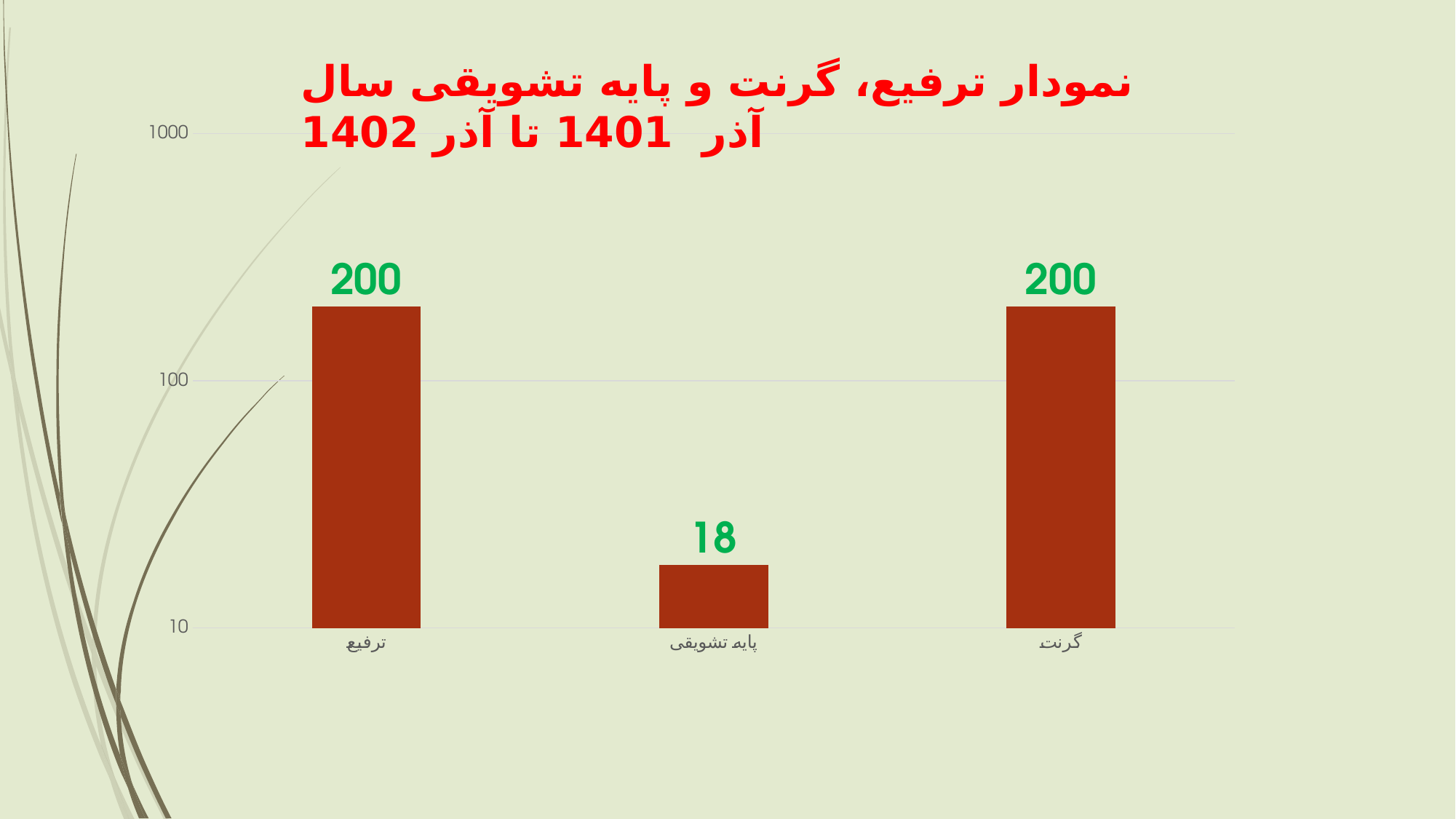

نمودار ترفیع، گرنت و پایه تشویقی سال آذر  1401 تا آذر 1402

### Chart

| Category | 1401-1402 |
|---|---|
| ترفیع | 200.0 |
| پایه تشویقی | 18.0 |
| گرنت | 200.0 |